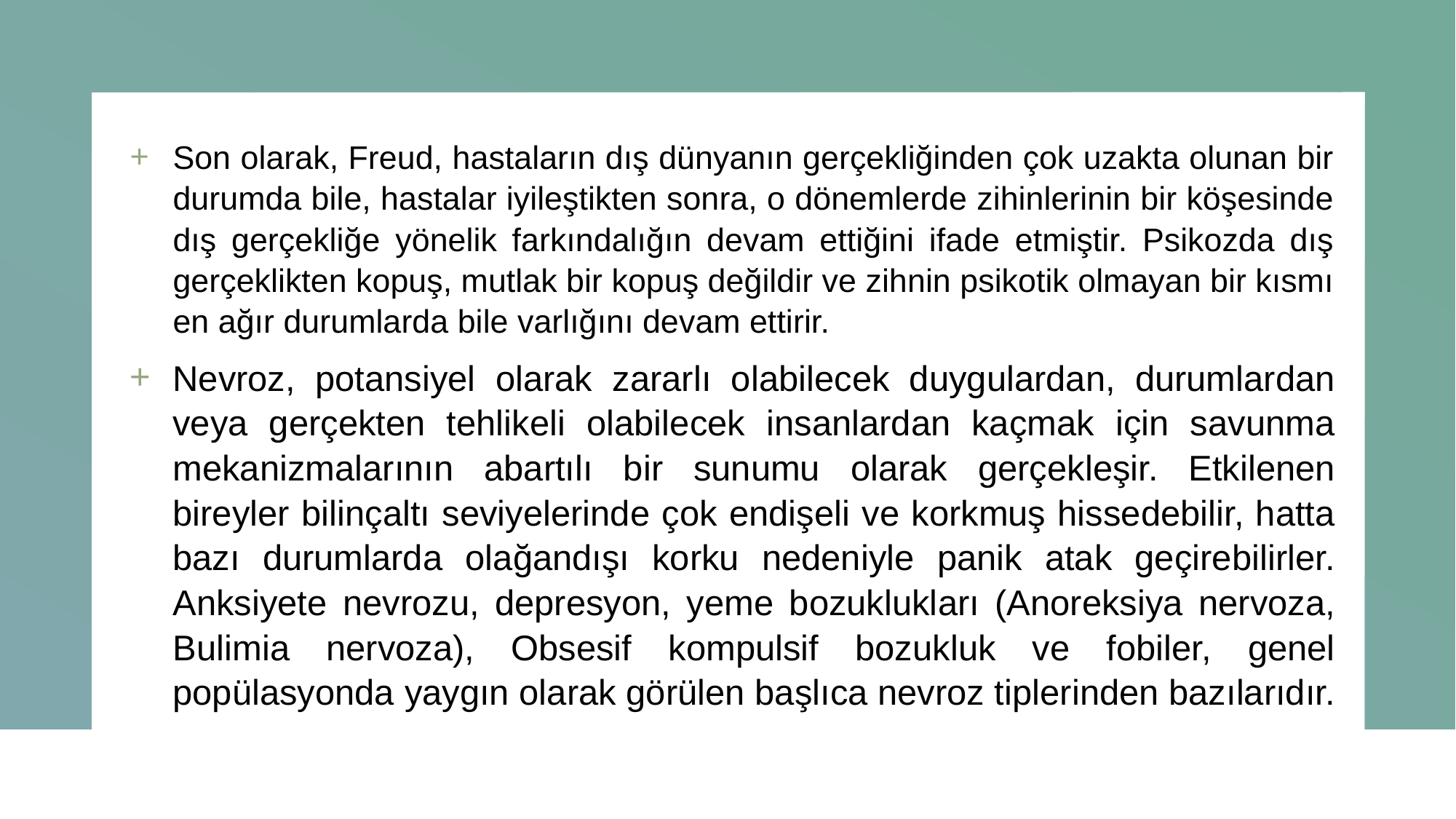

Son olarak, Freud, hastaların dış dünyanın gerçekliğinden çok uzakta olunan bir durumda bile, hastalar iyileştikten sonra, o dönemlerde zihinlerinin bir köşesinde dış gerçekliğe yönelik farkındalığın devam ettiğini ifade etmiştir. Psikozda dış gerçeklikten kopuş, mutlak bir kopuş değildir ve zihnin psikotik olmayan bir kısmı en ağır durumlarda bile varlığını devam ettirir.
Nevroz, potansiyel olarak zararlı olabilecek duygulardan, durumlardan veya gerçekten tehlikeli olabilecek insanlardan kaçmak için savunma mekanizmalarının abartılı bir sunumu olarak gerçekleşir. Etkilenen bireyler bilinçaltı seviyelerinde çok endişeli ve korkmuş hissedebilir, hatta bazı durumlarda olağandışı korku nedeniyle panik atak geçirebilirler. Anksiyete nevrozu, depresyon, yeme bozuklukları (Anoreksiya nervoza, Bulimia nervoza), Obsesif kompulsif bozukluk ve fobiler, genel popülasyonda yaygın olarak görülen başlıca nevroz tiplerinden bazılarıdır.